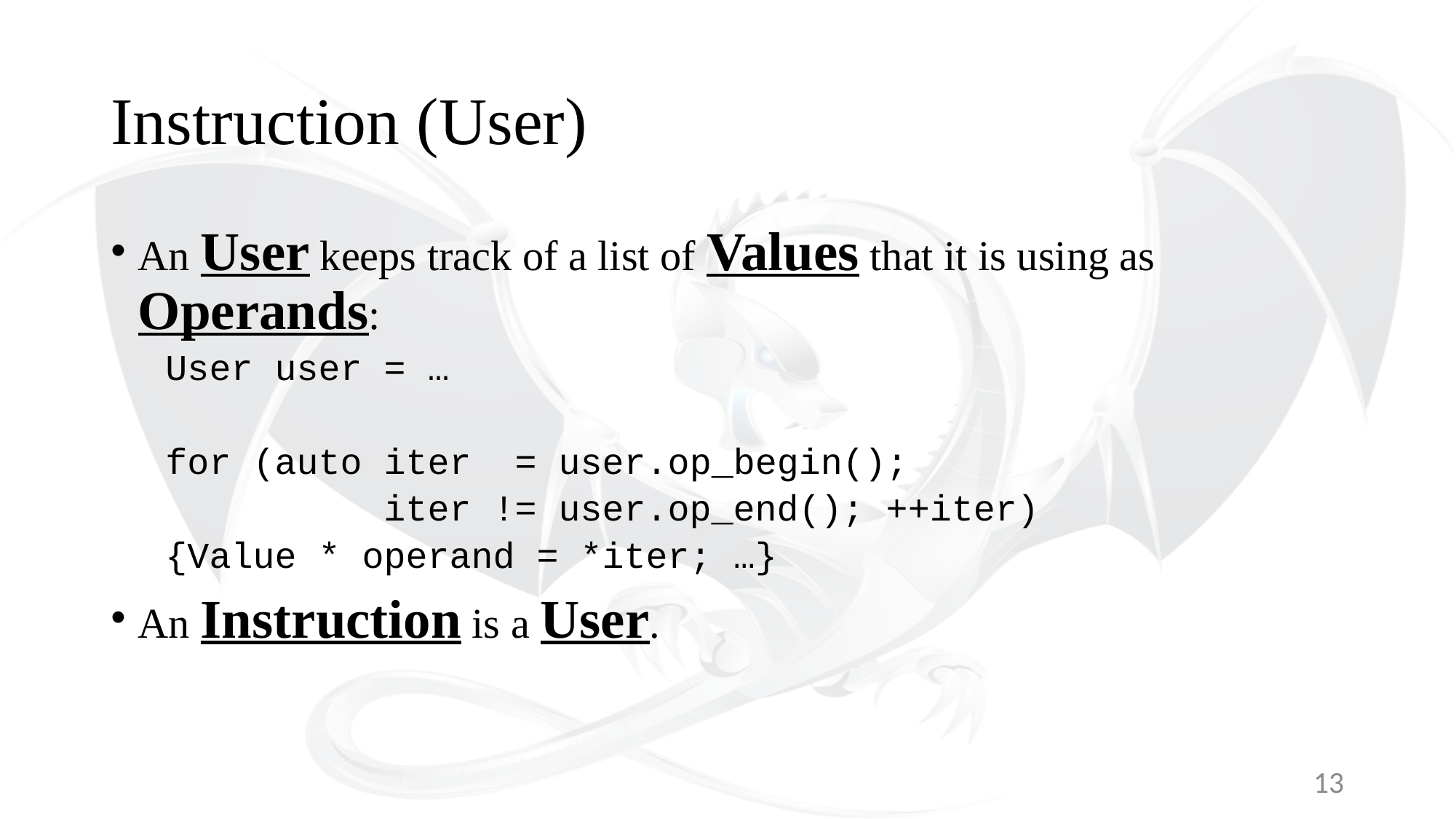

# Instruction (User)
An User keeps track of a list of Values that it is using as Operands:
User user = …

for (auto iter  = user.op_begin();
          iter != user.op_end(); ++iter)
{Value * operand = *iter; …}
An Instruction is a User.
13